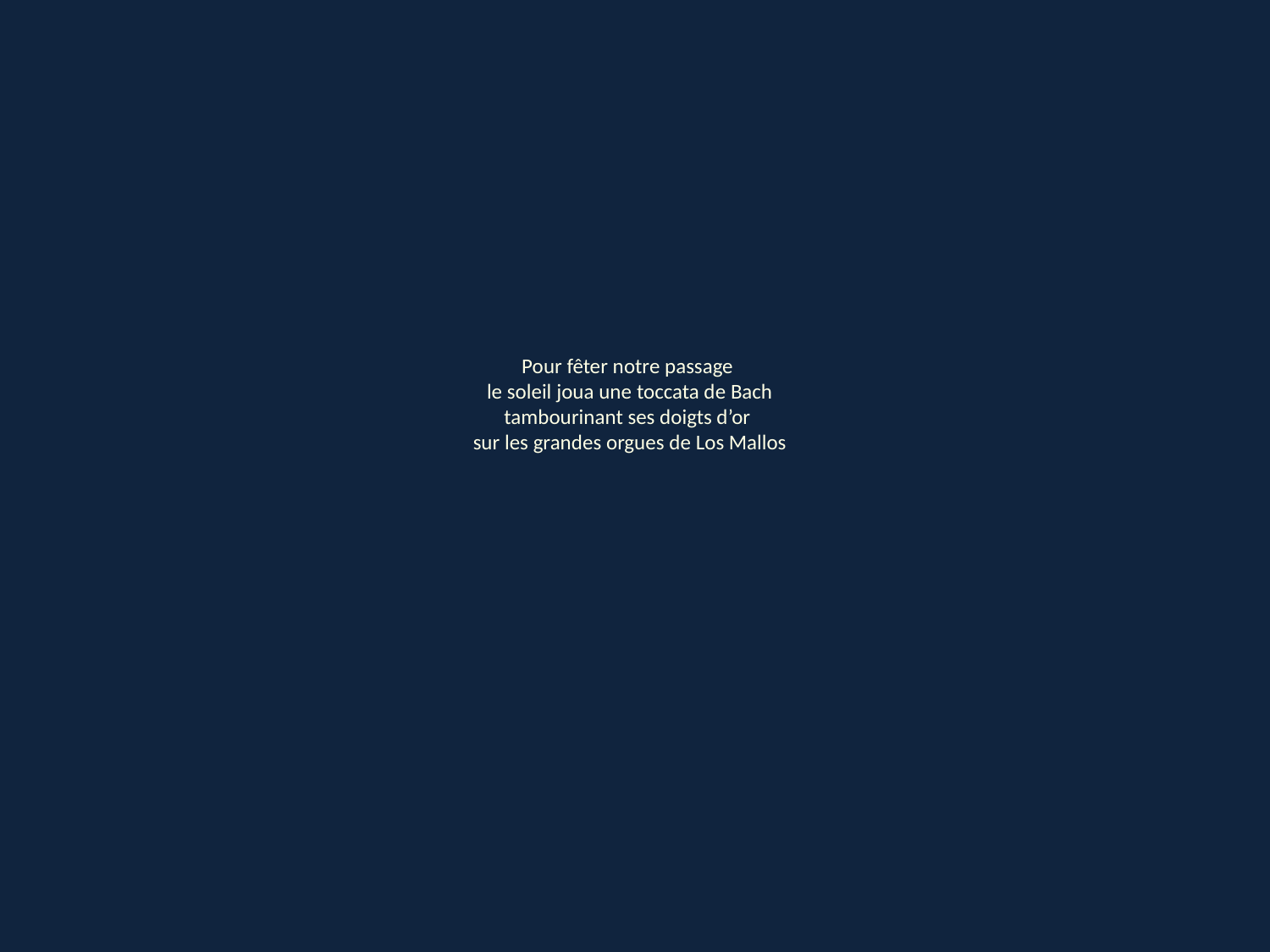

Pour fêter notre passage
le soleil joua une toccata de Bach
tambourinant ses doigts d’or
sur les grandes orgues de Los Mallos